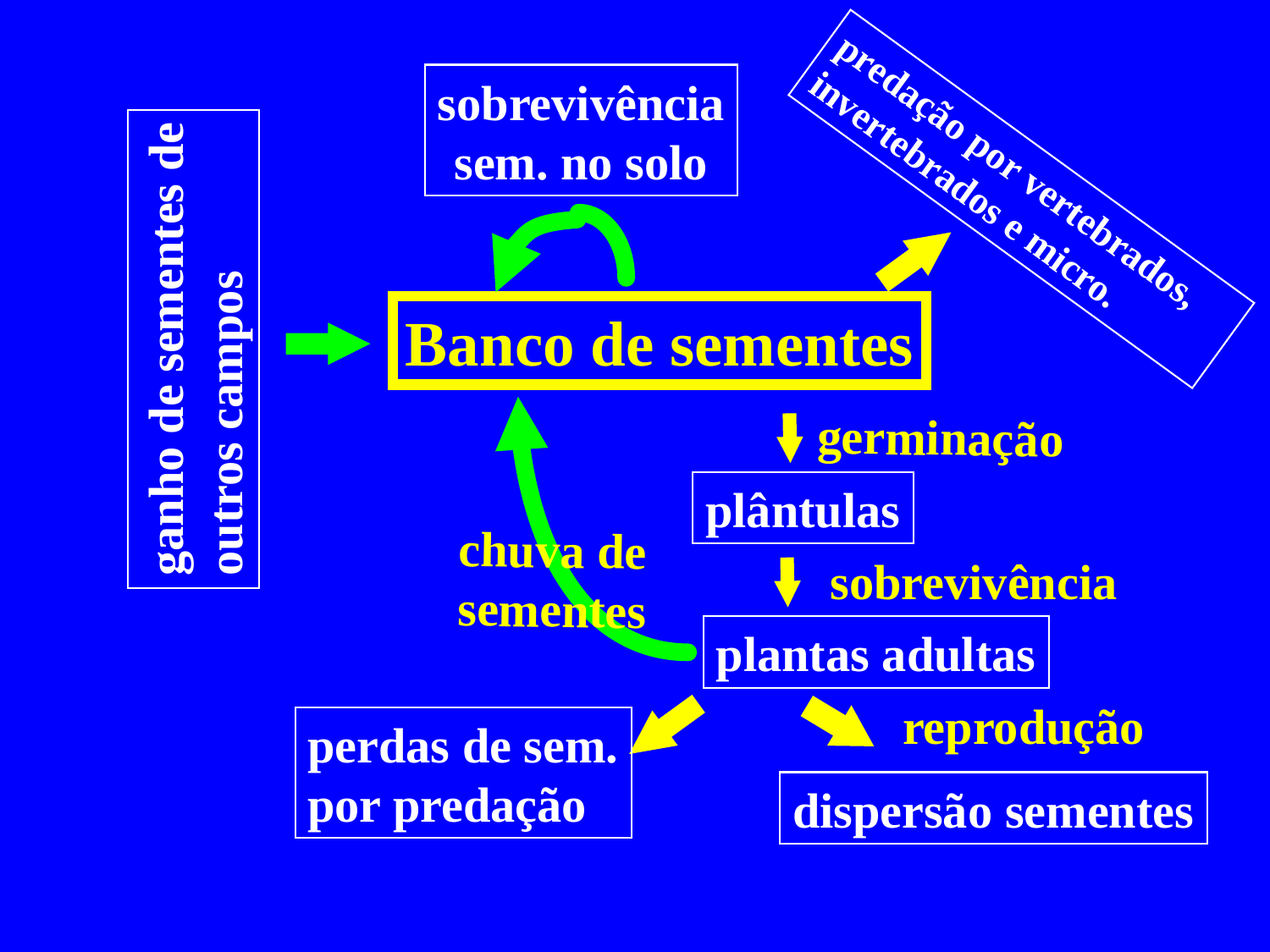

sobrevivência
sem. no solo

ganho de sementes de
outros campos

predação por vertebrados,
invertebrados e micro.

Banco de sementes

chuva de
sementes
germinação

plântulas
sobrevivência

plantas adultas
reprodução
perdas de sem.
por predação

dispersão sementes